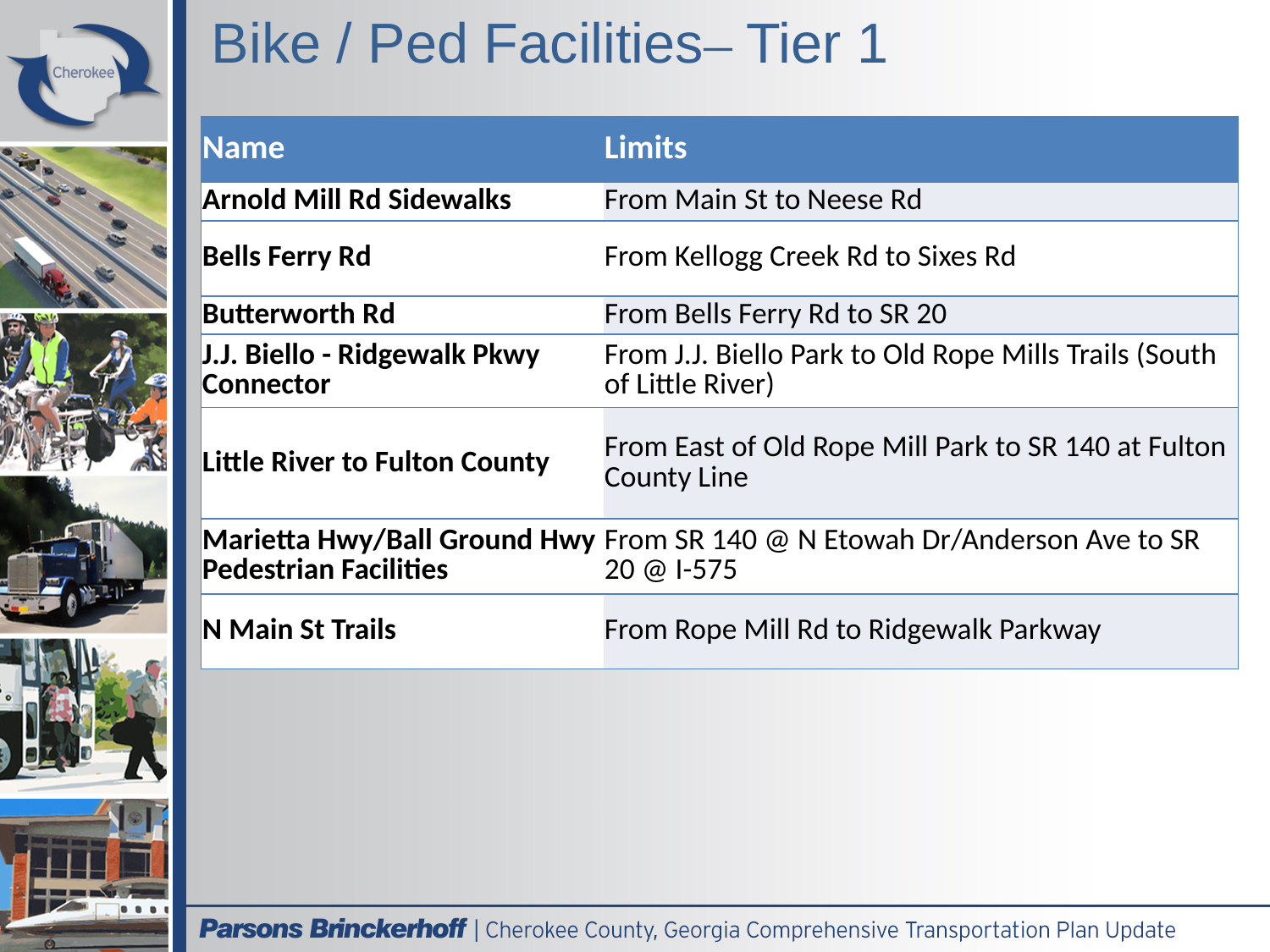

# Bike / Ped Facilities– Tier 1
| Name | Limits |
| --- | --- |
| Arnold Mill Rd Sidewalks | From Main St to Neese Rd |
| Bells Ferry Rd | From Kellogg Creek Rd to Sixes Rd |
| Butterworth Rd | From Bells Ferry Rd to SR 20 |
| J.J. Biello - Ridgewalk Pkwy Connector | From J.J. Biello Park to Old Rope Mills Trails (South of Little River) |
| Little River to Fulton County | From East of Old Rope Mill Park to SR 140 at Fulton County Line |
| Marietta Hwy/Ball Ground Hwy Pedestrian Facilities | From SR 140 @ N Etowah Dr/Anderson Ave to SR 20 @ I-575 |
| N Main St Trails | From Rope Mill Rd to Ridgewalk Parkway |